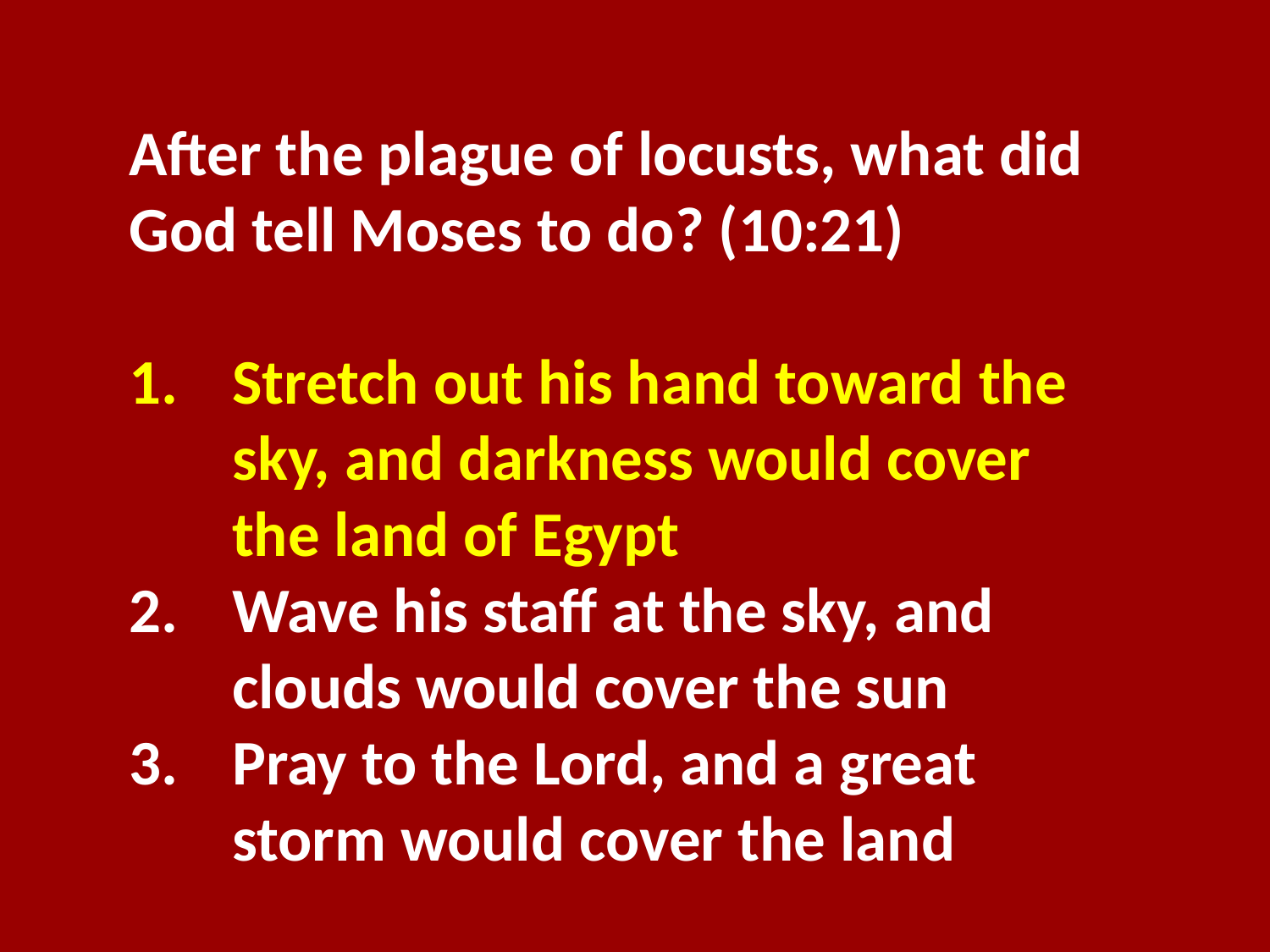

After the plague of locusts, what did God tell Moses to do? (10:21)

Stretch out his hand toward the sky, and darkness would cover the land of Egypt
Wave his staff at the sky, and clouds would cover the sun
Pray to the Lord, and a great storm would cover the land